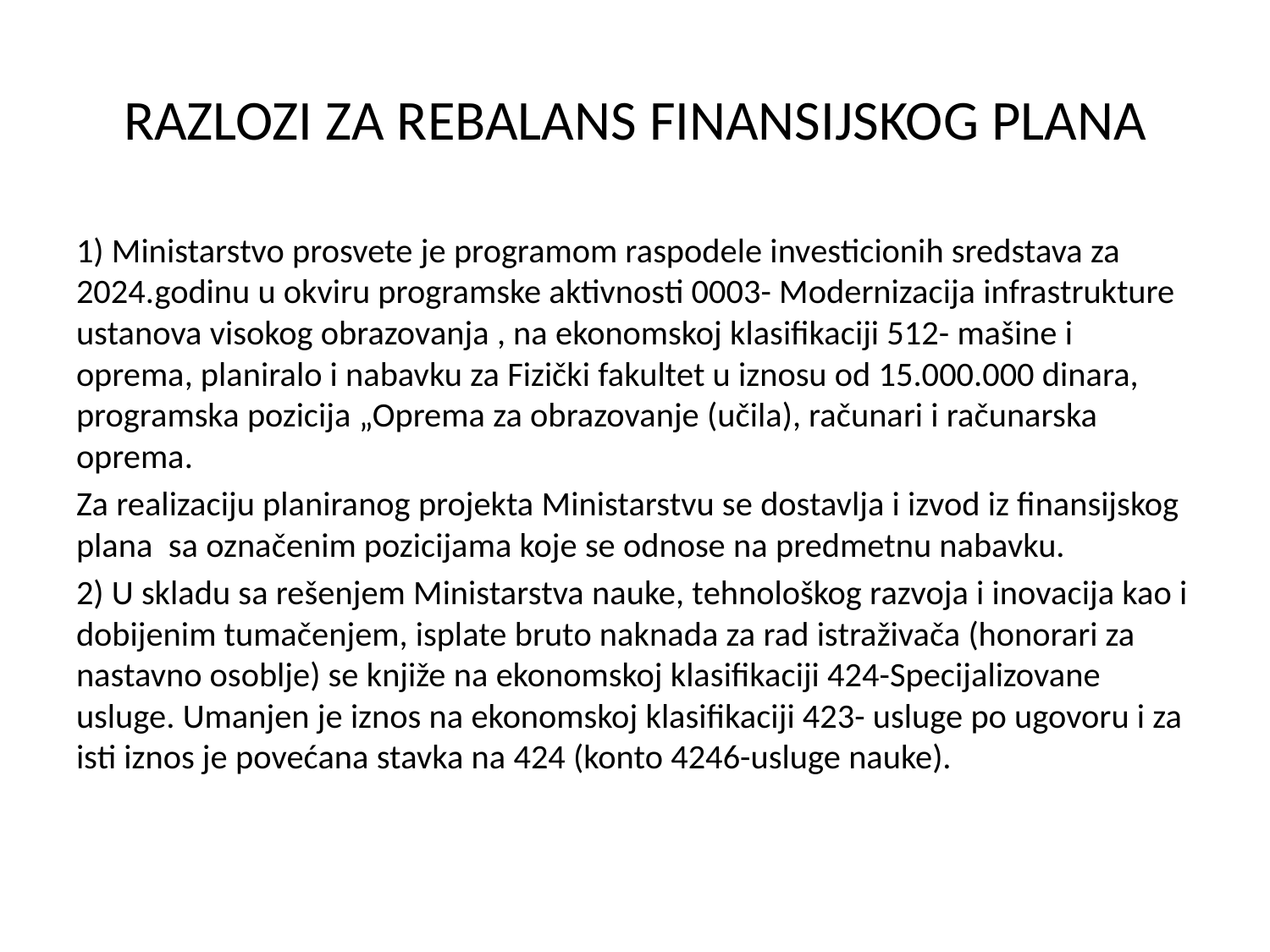

# RAZLOZI ZA REBALANS FINANSIJSKOG PLANA
1) Ministarstvo prosvete je programom raspodele investicionih sredstava za 2024.godinu u okviru programske aktivnosti 0003- Modernizacija infrastrukture ustanova visokog obrazovanja , na ekonomskoj klasifikaciji 512- mašine i oprema, planiralo i nabavku za Fizički fakultet u iznosu od 15.000.000 dinara, programska pozicija „Oprema za obrazovanje (učila), računari i računarska oprema.
Za realizaciju planiranog projekta Ministarstvu se dostavlja i izvod iz finansijskog plana  sa označenim pozicijama koje se odnose na predmetnu nabavku.
2) U skladu sa rešenjem Ministarstva nauke, tehnološkog razvoja i inovacija kao i dobijenim tumačenjem, isplate bruto naknada za rad istraživača (honorari za nastavno osoblje) se knjiže na ekonomskoj klasifikaciji 424-Specijalizovane usluge. Umanjen je iznos na ekonomskoj klasifikaciji 423- usluge po ugovoru i za isti iznos je povećana stavka na 424 (konto 4246-usluge nauke).